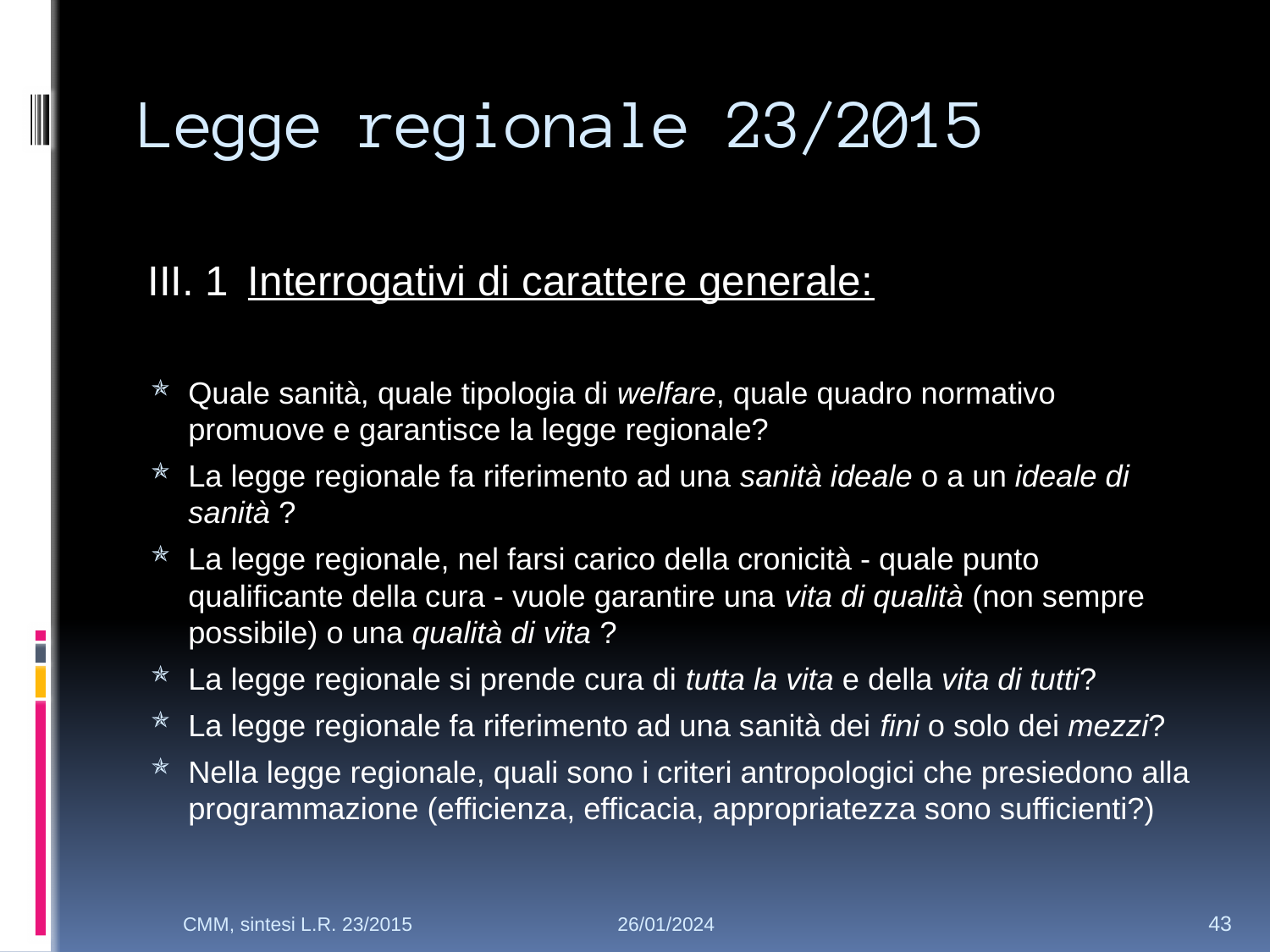

# Legge regionale 23/2015
III. 1 	Interrogativi di carattere generale:

Quale sanità, quale tipologia di welfare, quale quadro normativo promuove e garantisce la legge regionale?
La legge regionale fa riferimento ad una sanità ideale o a un ideale di sanità ?
La legge regionale, nel farsi carico della cronicità - quale punto qualificante della cura - vuole garantire una vita di qualità (non sempre possibile) o una qualità di vita ?
La legge regionale si prende cura di tutta la vita e della vita di tutti?
La legge regionale fa riferimento ad una sanità dei fini o solo dei mezzi?
Nella legge regionale, quali sono i criteri antropologici che presiedono alla programmazione (efficienza, efficacia, appropriatezza sono sufficienti?)

43
CMM, sintesi L.R. 23/2015
26/01/2024